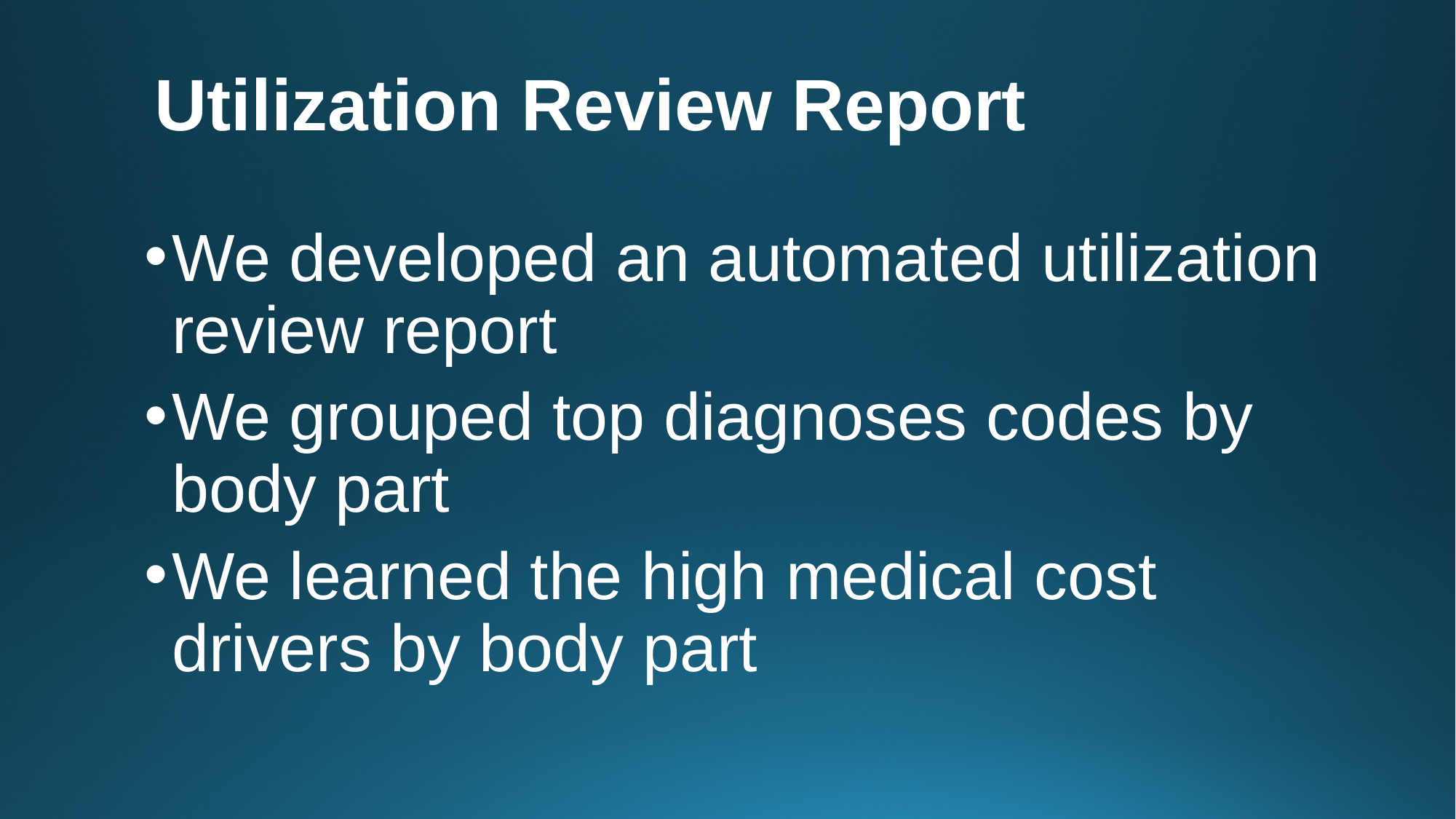

# Utilization Review Report
We developed an automated utilization review report
We grouped top diagnoses codes by body part
We learned the high medical cost drivers by body part